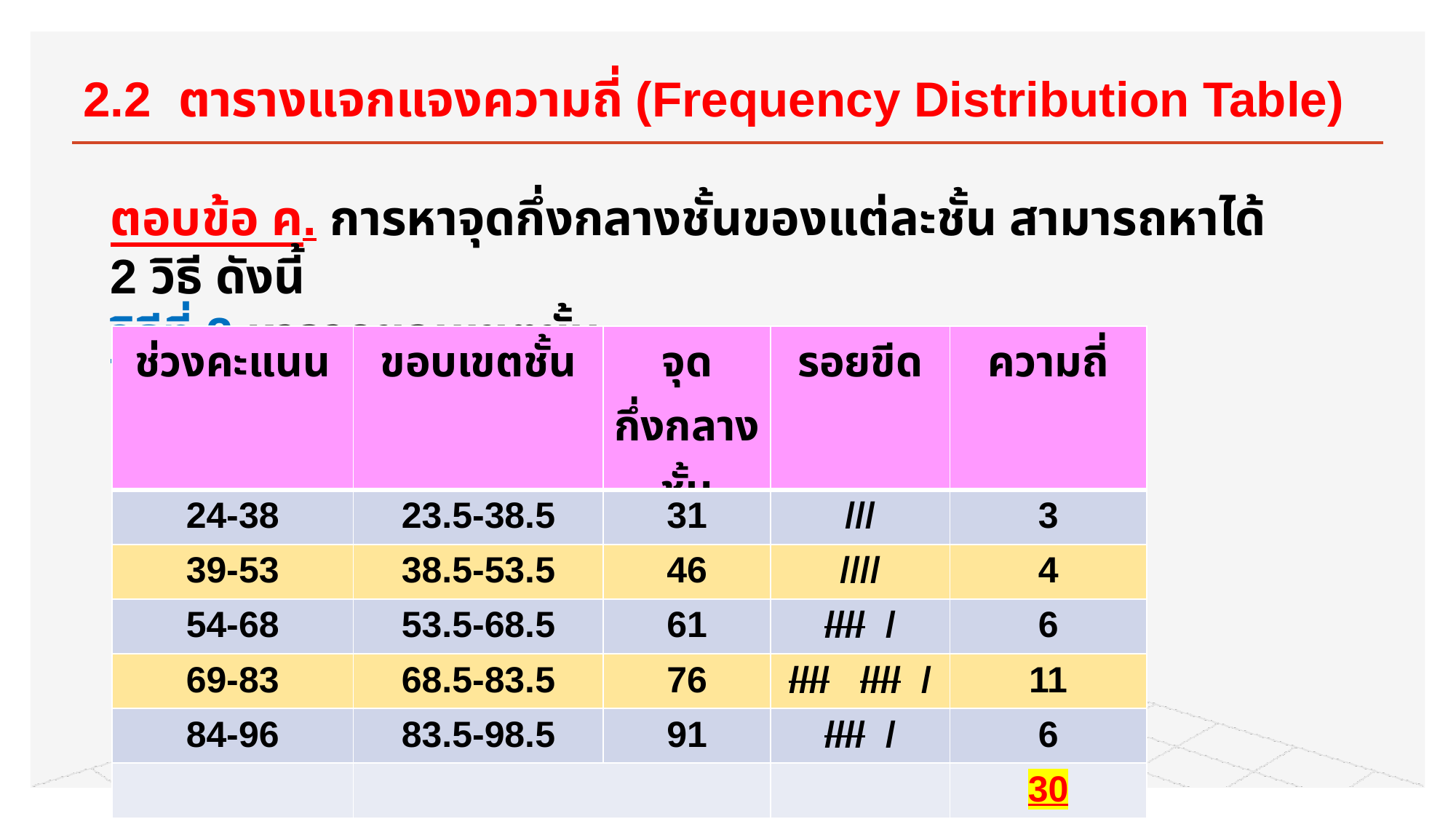

# 2.2  ตารางแจกแจงความถี่ (Frequency Distribution Table)
ตอบข้อ ค. การหาจุดกึ่งกลางชั้นของแต่ละชั้น สามารถหาได้ 2 วิธี ดังนี้
วิธีที่ 2 หาจากขอบเขตชั้น
| ช่วงคะแนน | ขอบเขตชั้น | จุดกึ่งกลางชั้น | รอยขีด | ความถี่ |
| --- | --- | --- | --- | --- |
| 24-38 | 23.5-38.5 | 31 | /// | 3 |
| 39-53 | 38.5-53.5 | 46 | //// | 4 |
| 54-68 | 53.5-68.5 | 61 | //// / | 6 |
| 69-83 | 68.5-83.5 | 76 | //// //// / | 11 |
| 84-96 | 83.5-98.5 | 91 | //// / | 6 |
|  |  |  |  | 30 |